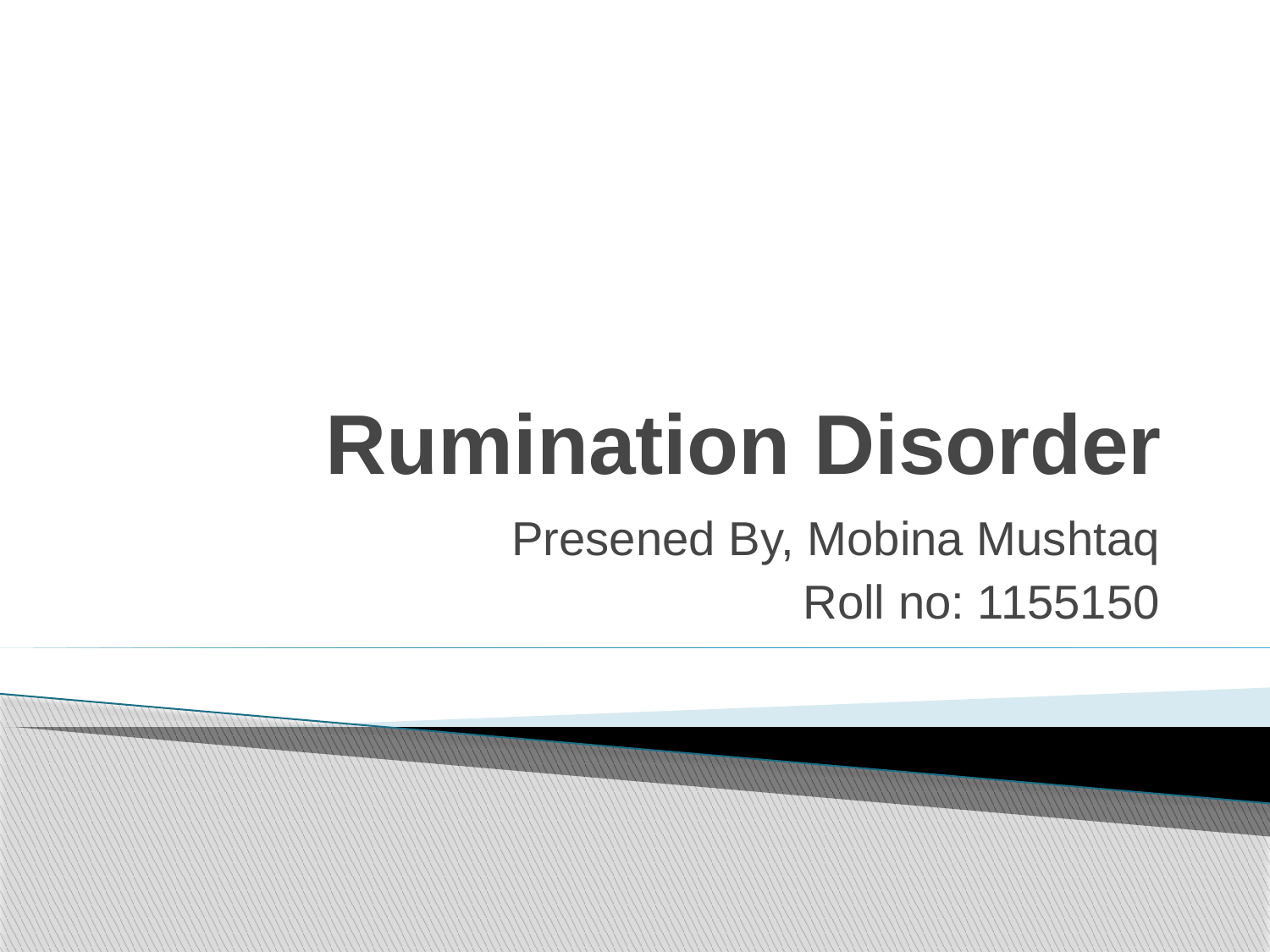

# Rumination Disorder
Presened By, Mobina Mushtaq
Roll no: 1155150